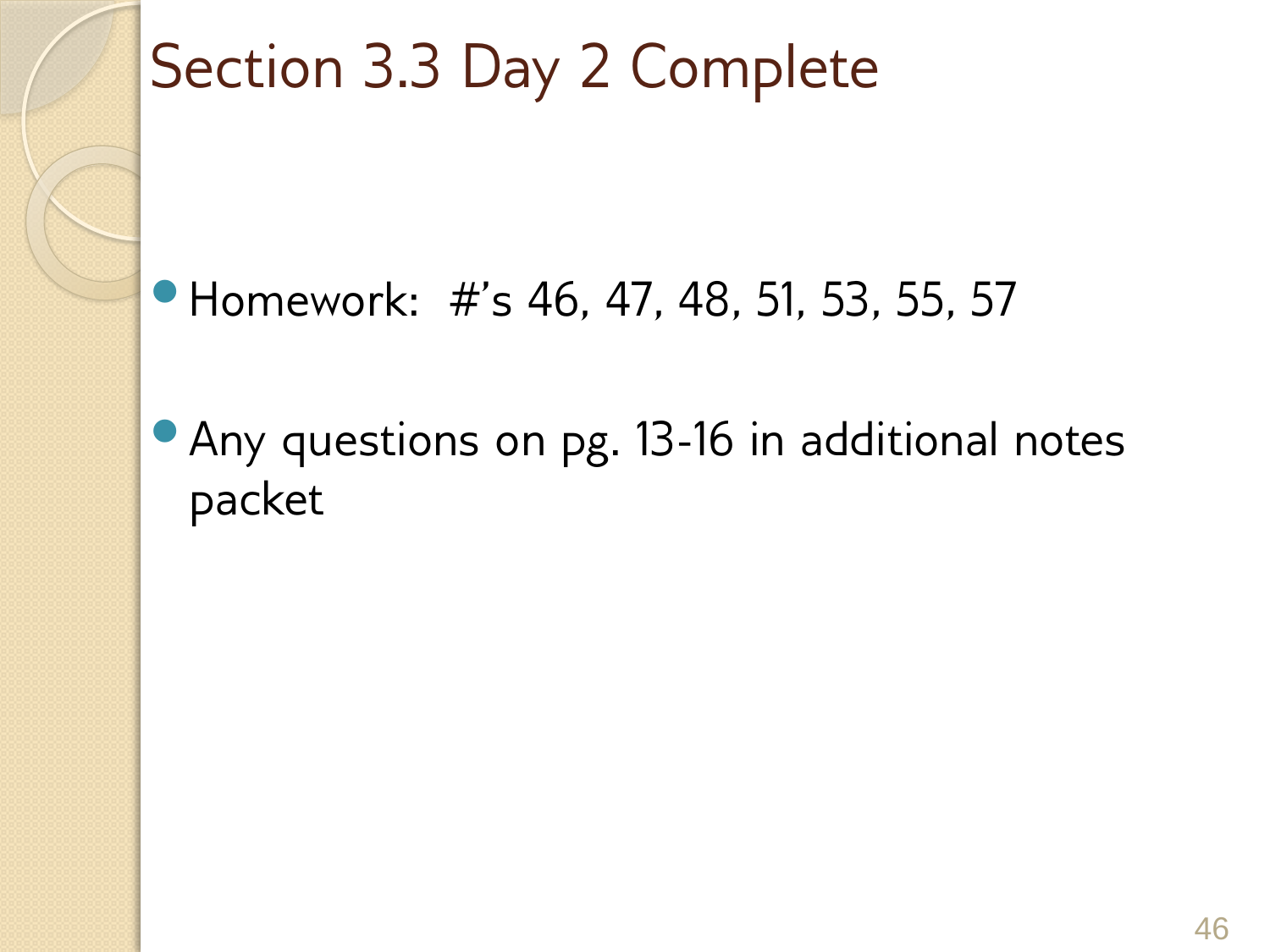

# Section 3.3 Day 2 Complete

Homework:  #’s 46, 47, 48, 51, 53, 55, 57

Any questions on pg. 13-16 in additional notes packet

46